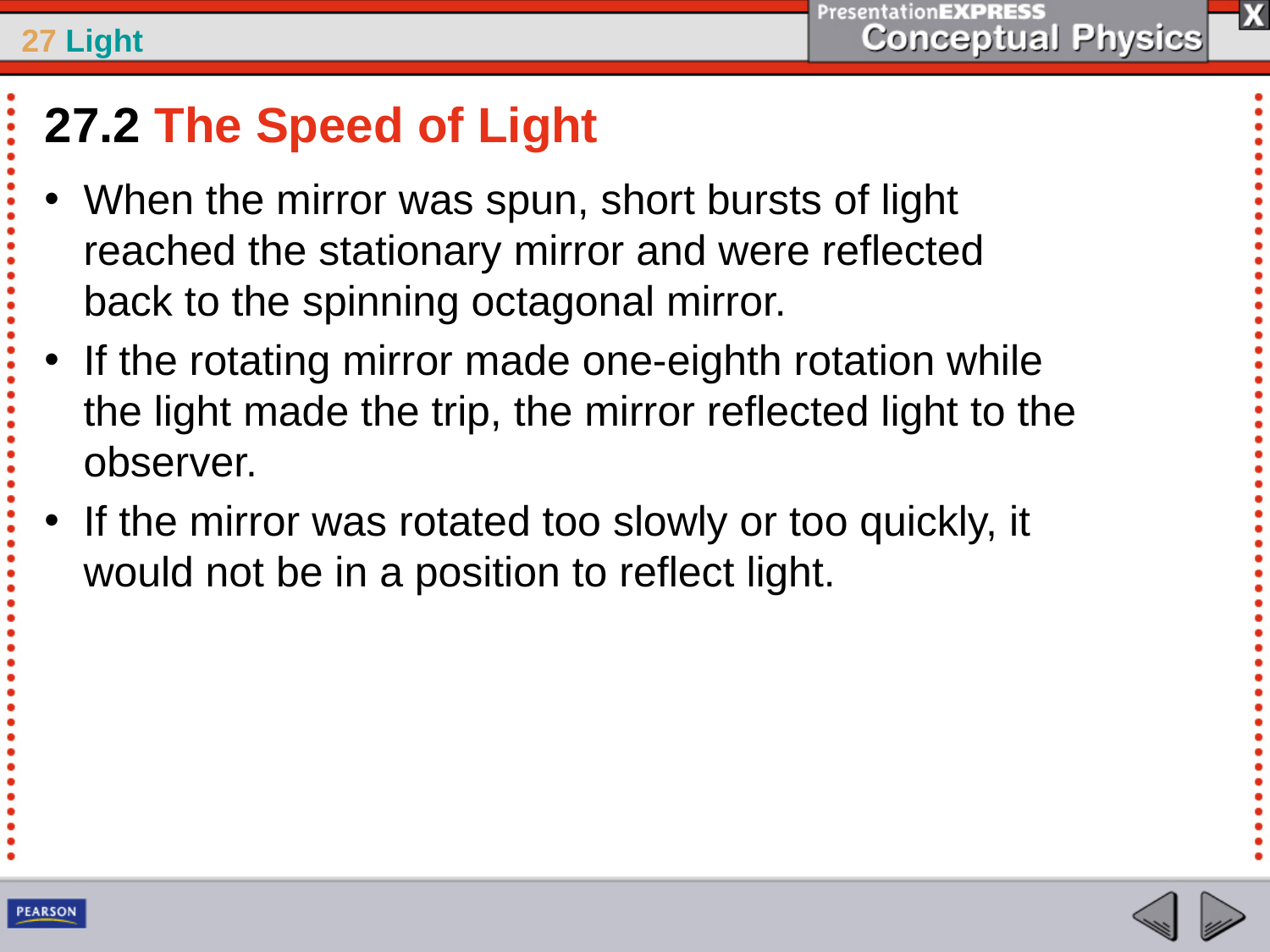

27.2 The Speed of Light
When the mirror was spun, short bursts of light reached the stationary mirror and were reflected back to the spinning octagonal mirror.
If the rotating mirror made one-eighth rotation while the light made the trip, the mirror reflected light to the observer.
If the mirror was rotated too slowly or too quickly, it would not be in a position to reflect light.